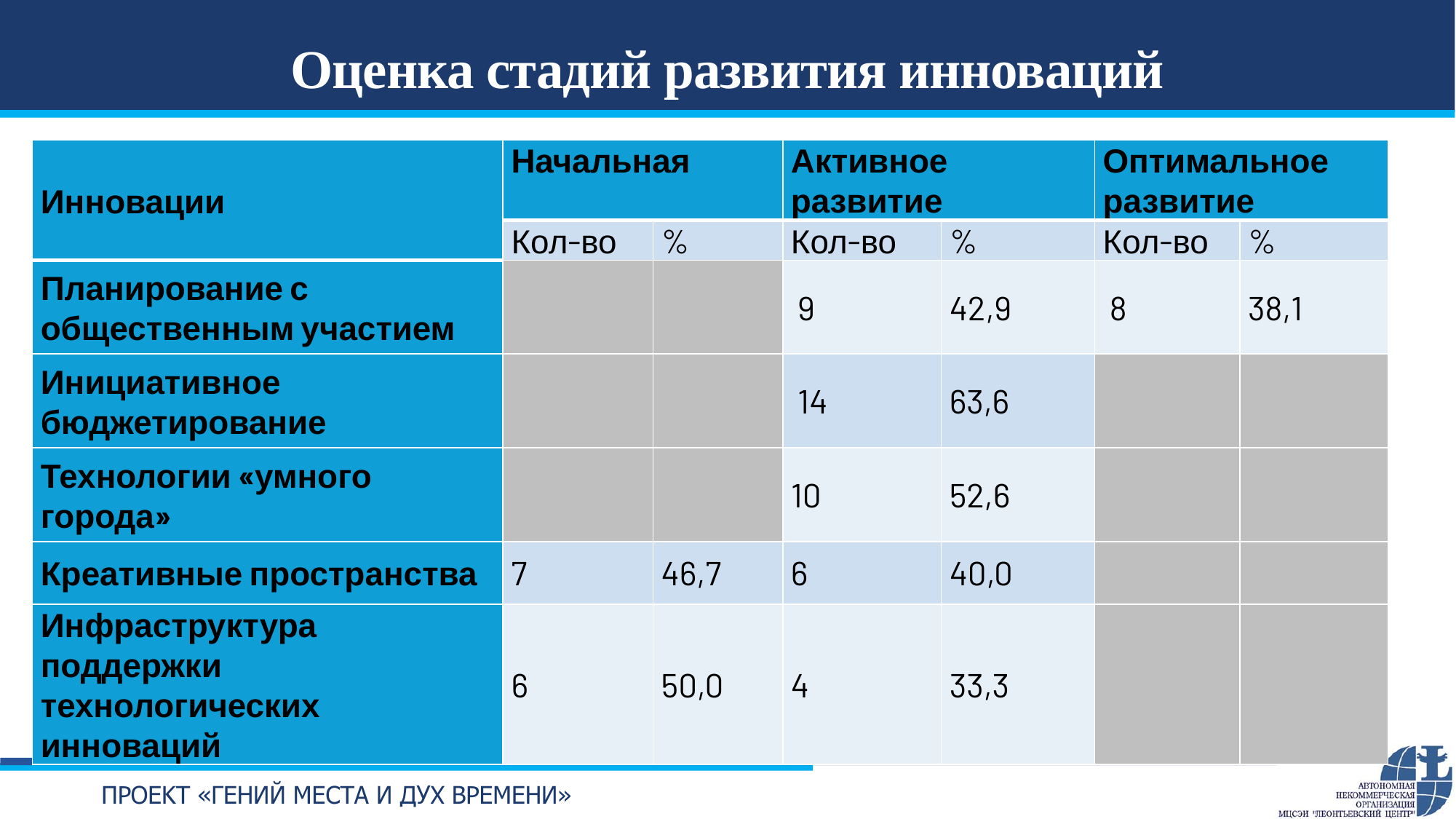

# Оценка стадий развития инноваций
| Инновации | Начальная |  | Активное развитие |  | Оптимальное развитие |  |
| --- | --- | --- | --- | --- | --- | --- |
|  | Кол-во | % | Кол-во | % | Кол-во | % |
| Планирование с общественным участием |  |  | 9 | 42,9 | 8 | 38,1 |
| Инициативное бюджетирование |  |  | 14 | 63,6 |  |  |
| Технологии «умного города» |  |  | 10 | 52,6 |  |  |
| Креативные пространства | 7 | 46,7 | 6 | 40,0 |  |  |
| Инфраструктура поддержки технологических инноваций | 6 | 50,0 | 4 | 33,3 |  |  |